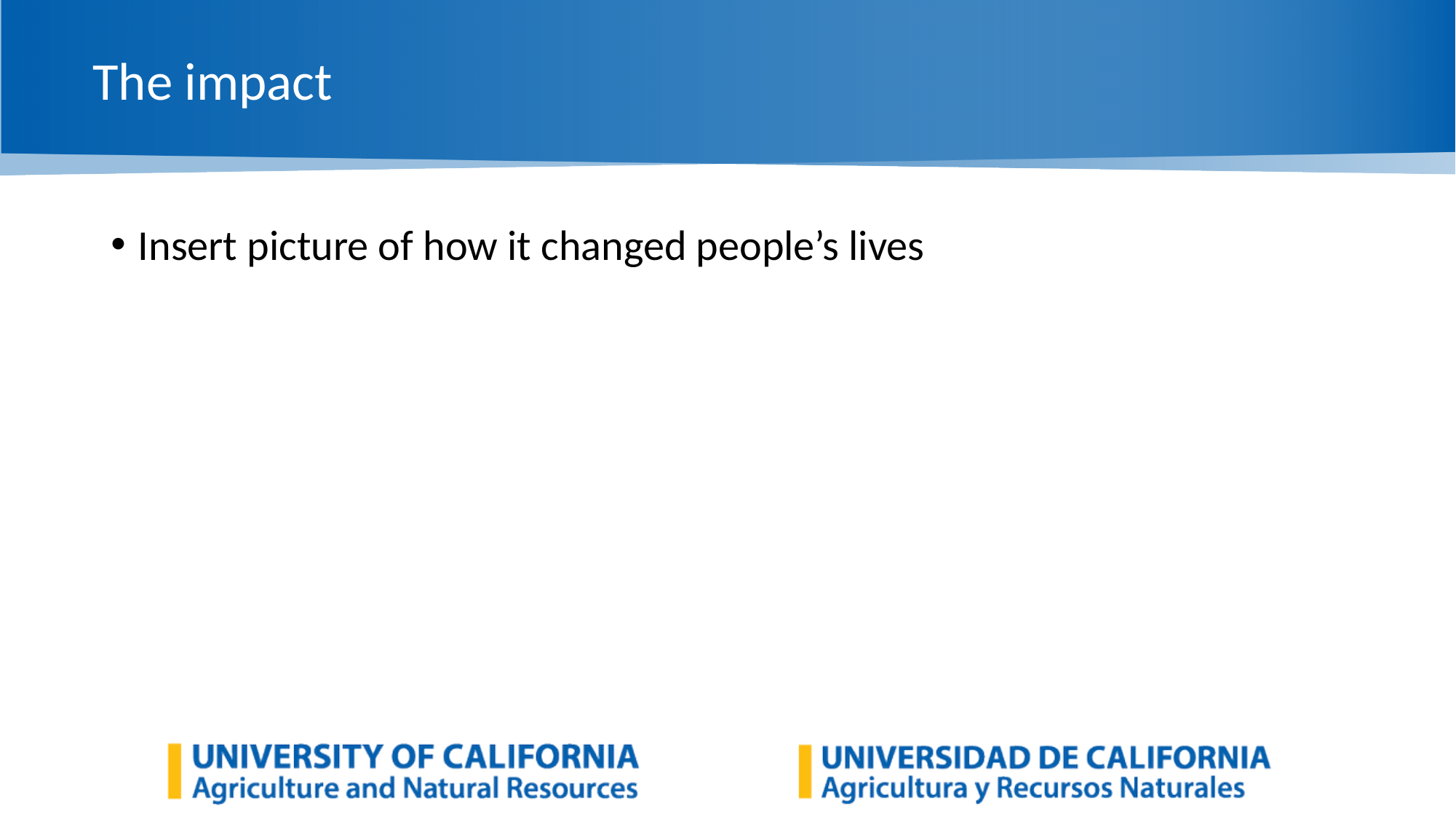

# The impact
Insert picture of how it changed people’s lives